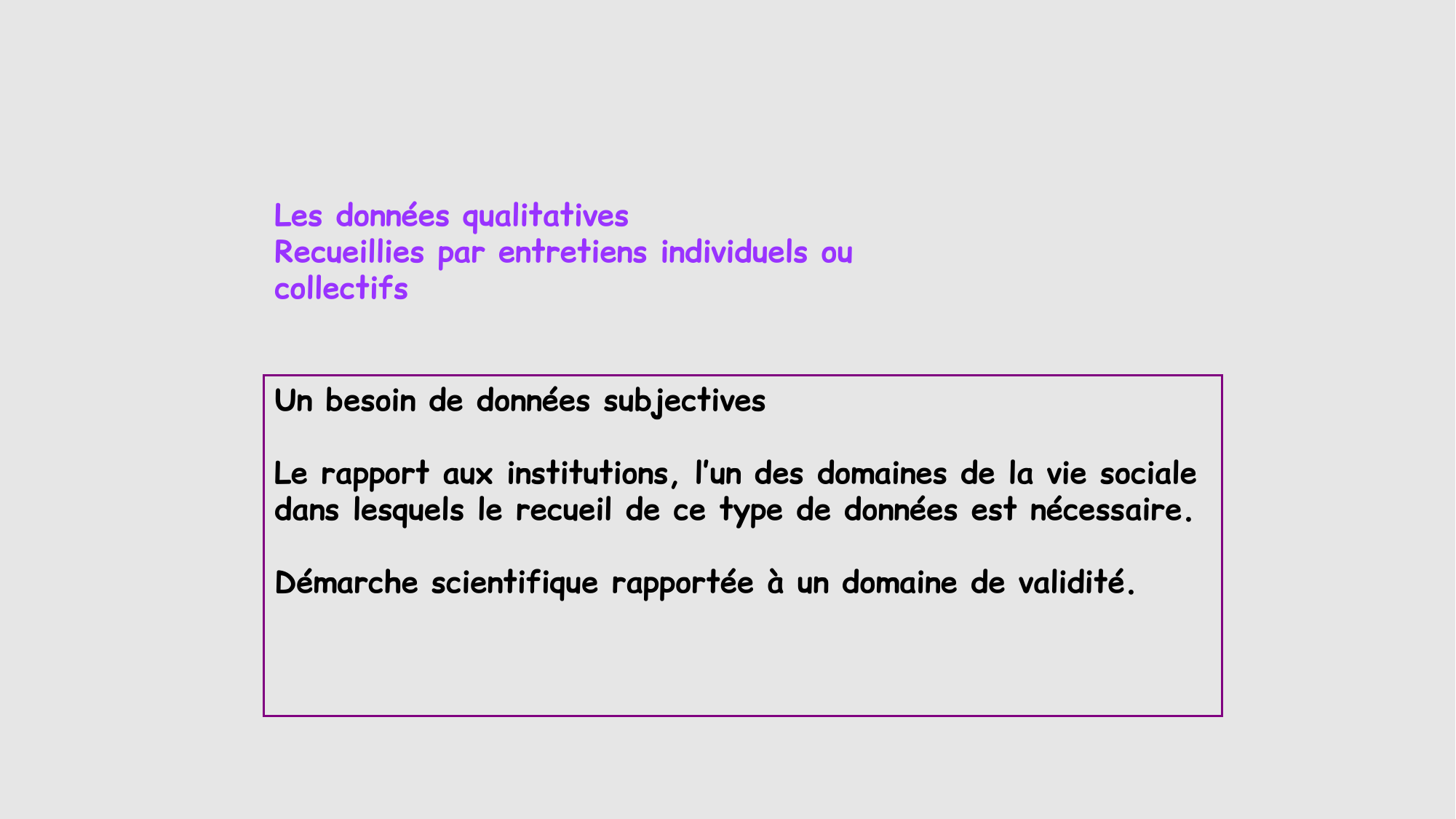

Les données qualitatives
Recueillies par entretiens individuels ou collectifs

Un besoin de données subjectives

Le rapport aux institutions, l’un des domaines de la vie sociale
dans lesquels le recueil de ce type de données est nécessaire.

Démarche scientifique rapportée à un domaine de validité.